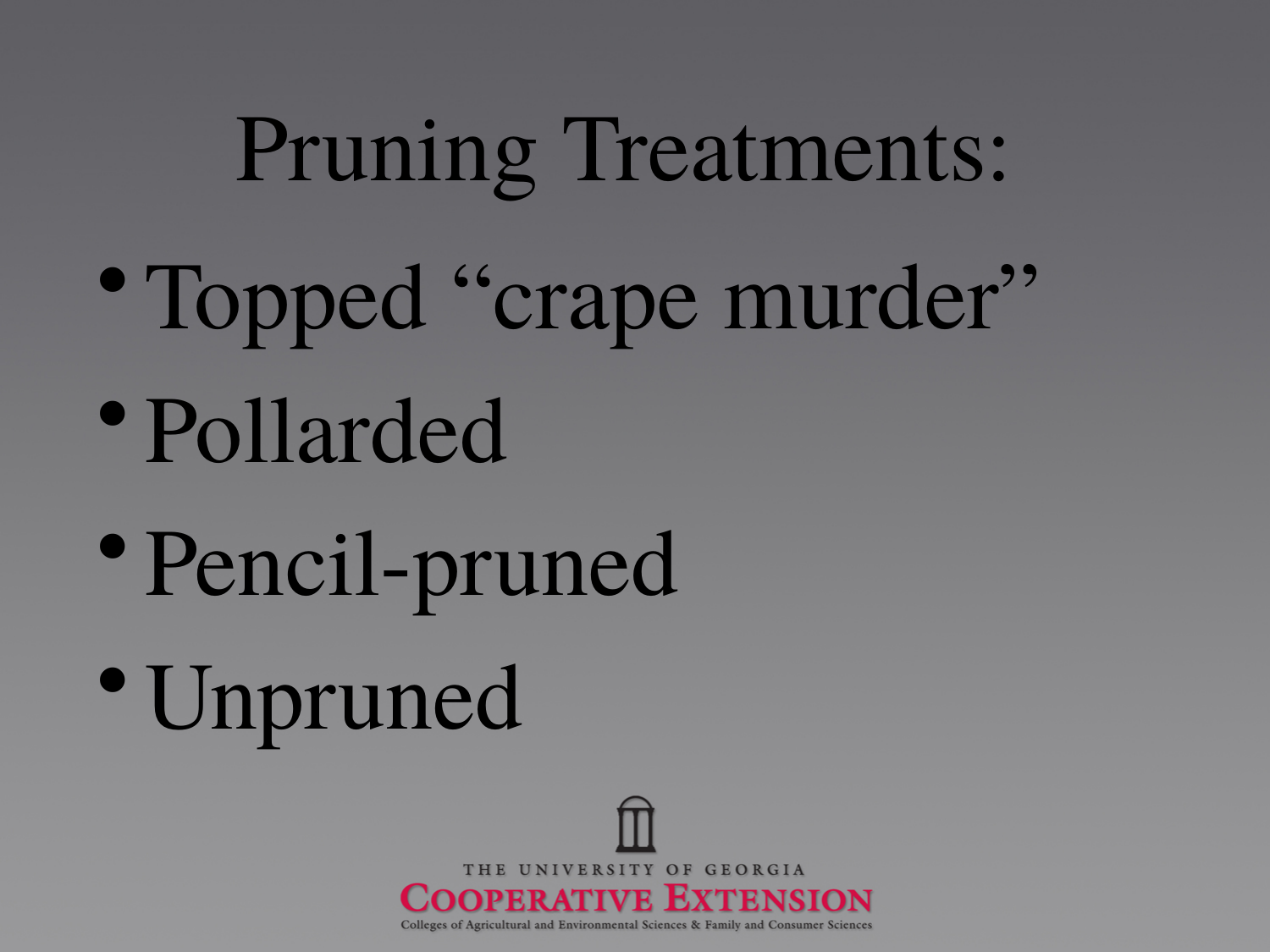

# Pruning Treatments:
Topped “crape murder”
Pollarded
Pencil-pruned
Unpruned